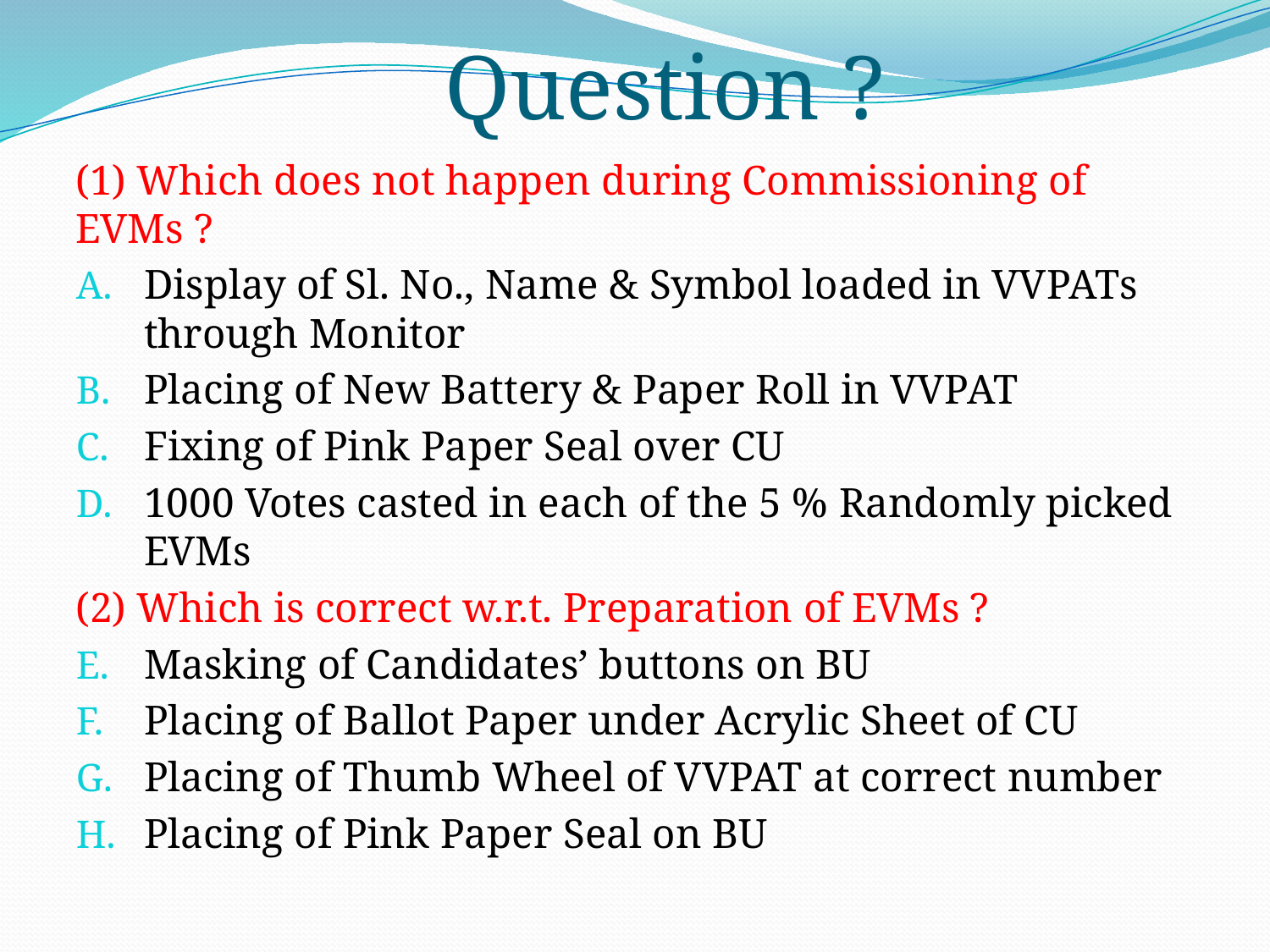

# Question ?
(1) Which does not happen during Commissioning of  EVMs ?
Display of Sl. No., Name & Symbol loaded in VVPATs through Monitor
Placing of New Battery & Paper Roll in VVPAT
Fixing of Pink Paper Seal over CU
1000 Votes casted in each of the 5 % Randomly picked EVMs
(2) Which is correct w.r.t. Preparation of EVMs ?
Masking of Candidates’ buttons on BU
Placing of Ballot Paper under Acrylic Sheet of CU
Placing of Thumb Wheel of VVPAT at correct number
Placing of Pink Paper Seal on BU